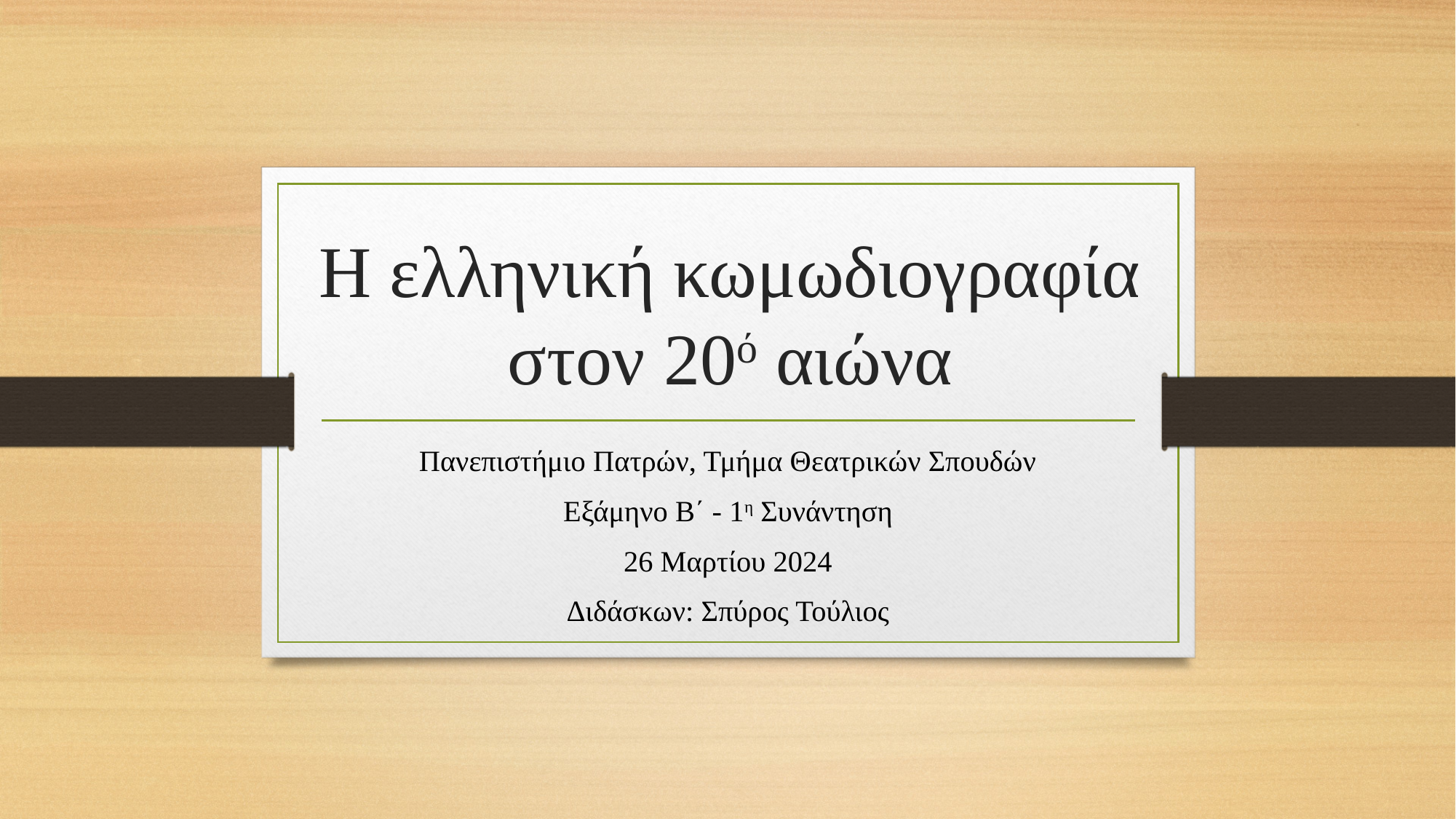

# Η ελληνική κωμωδιογραφία στον 20ό αιώνα
Πανεπιστήμιο Πατρών, Τμήμα Θεατρικών Σπουδών
Εξάμηνο Β΄ - 1η Συνάντηση
26 Μαρτίου 2024
Διδάσκων: Σπύρος Τούλιος